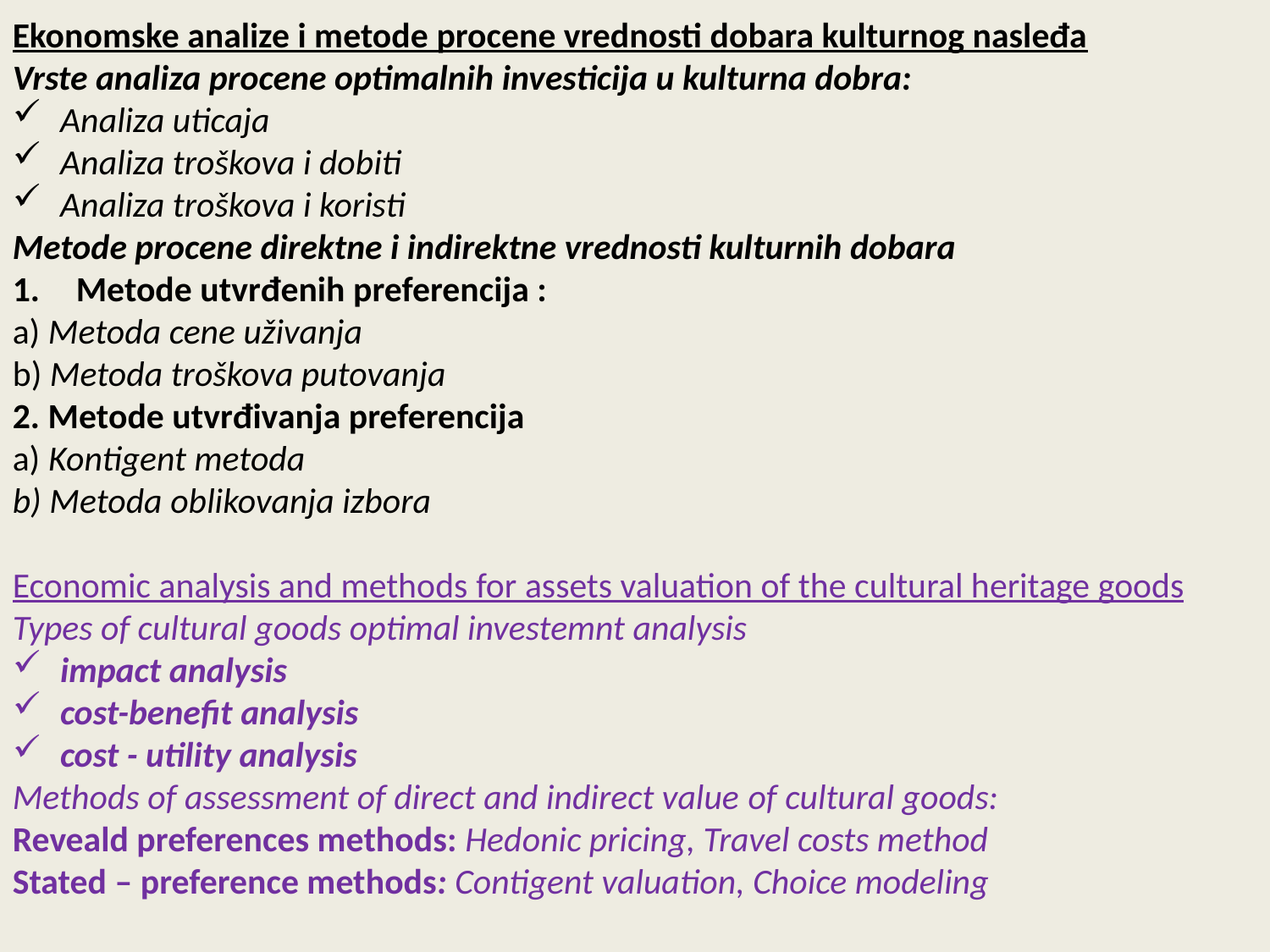

Ekonomske analize i metode procene vrednosti dobara kulturnog nasleđa
Vrste analiza procene optimalnih investicija u kulturna dobra:
Analiza uticaja
Analiza troškova i dobiti
Analiza troškova i koristi
Metode procene direktne i indirektne vrednosti kulturnih dobara
Metode utvrđenih preferencija :
a) Metoda cene uživanja
b) Metoda troškova putovanja
2. Metode utvrđivanja preferencija
a) Kontigent metoda
b) Metoda oblikovanja izbora

Economic analysis and methods for assets valuation of the cultural heritage goods
Types of cultural goods optimal investemnt analysis
impact analysis
cost-benefit analysis
cost - utility analysis
Methods of assessment of direct and indirect value of cultural goods:
Reveald preferences methods: Hedonic pricing, Travel costs method
Stated – preference methods: Contigent valuation, Choice modeling